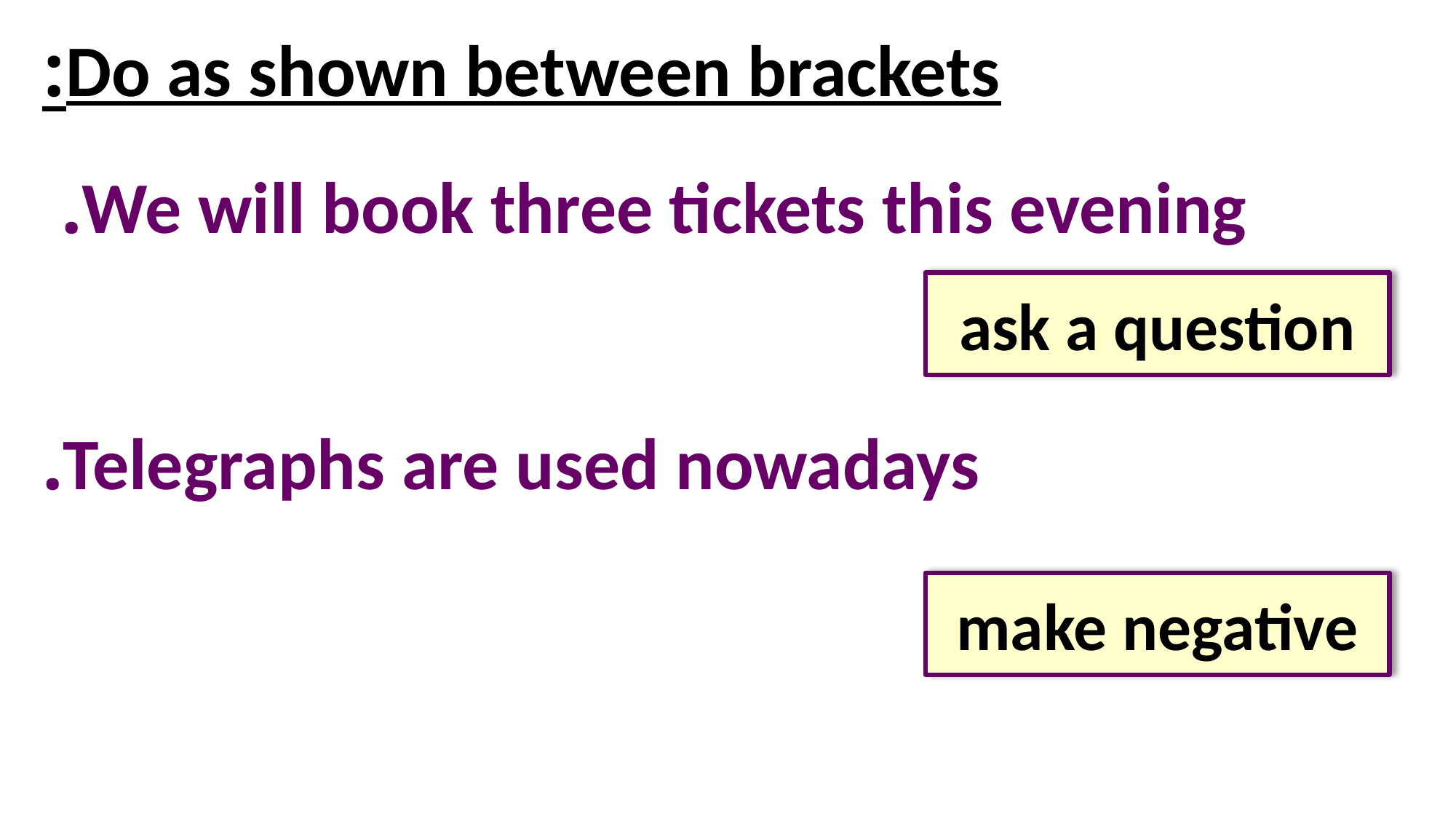

# Do as shown between brackets:
We will book three tickets this evening.
ask a question
Telegraphs are used nowadays.
make negative